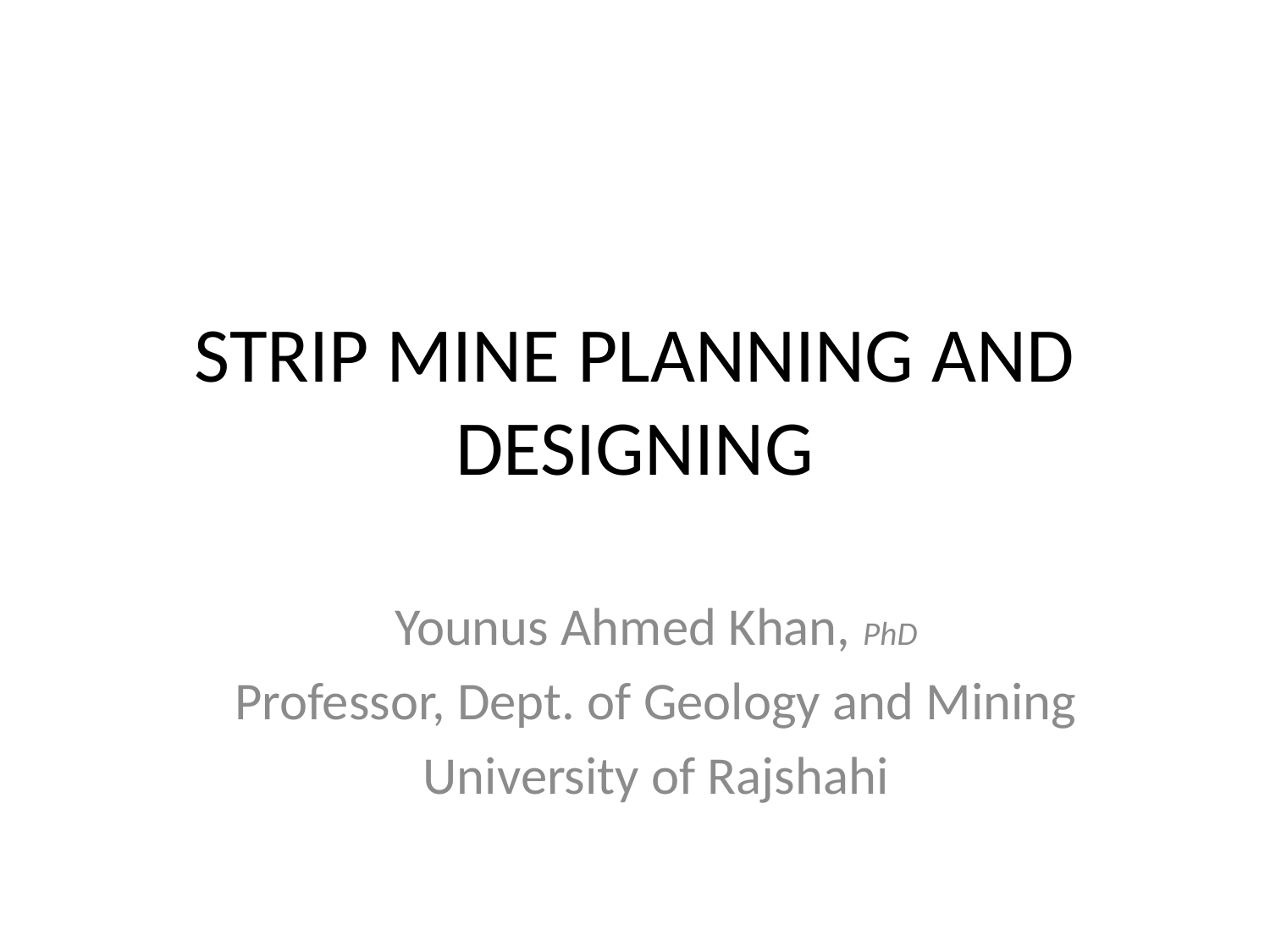

# STRIP MINE PLANNING AND DESIGNING
Younus Ahmed Khan, PhD
Professor, Dept. of Geology and Mining
University of Rajshahi